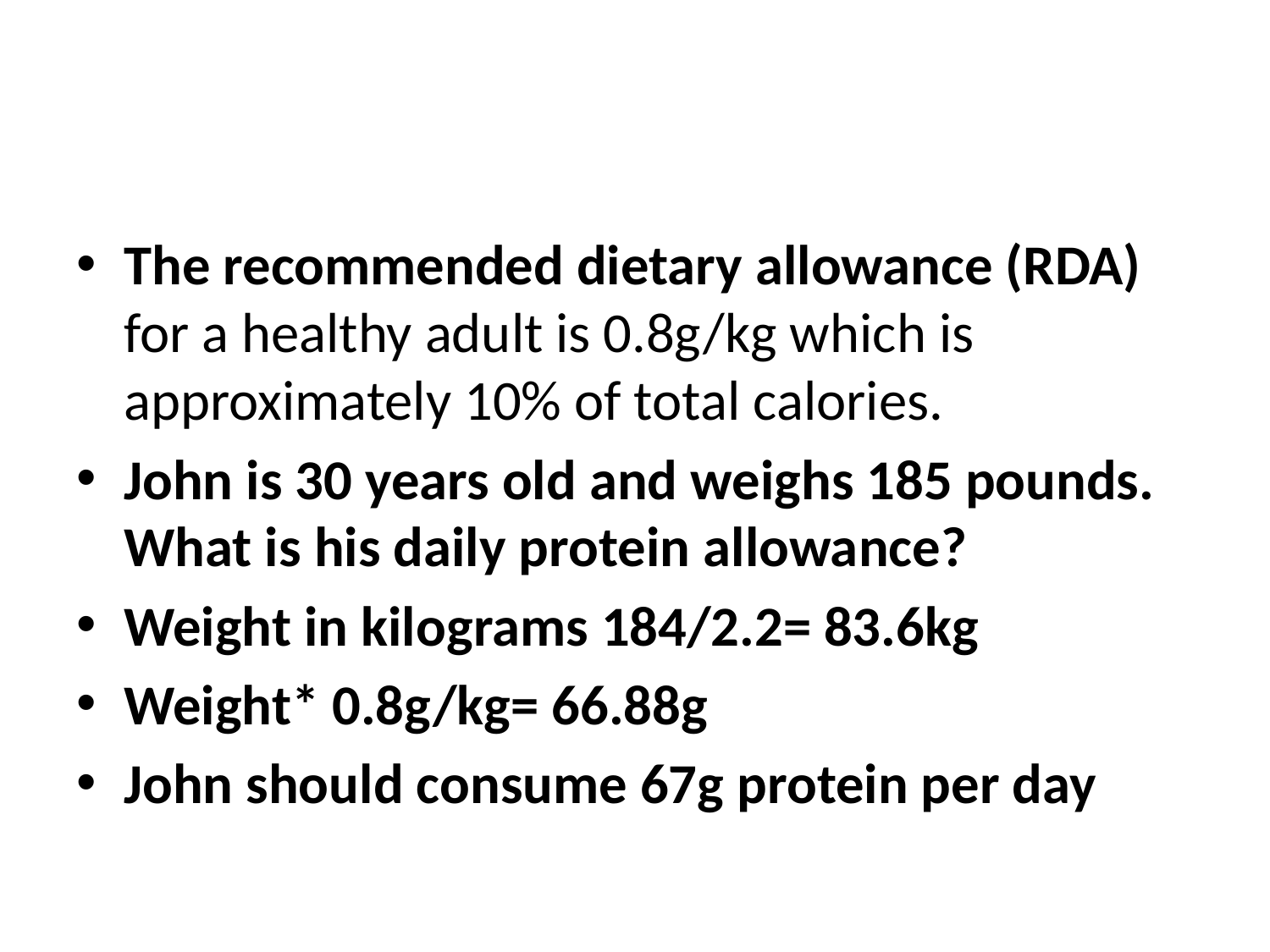

#
The recommended dietary allowance (RDA) for a healthy adult is 0.8g/kg which is approximately 10% of total calories.
John is 30 years old and weighs 185 pounds. What is his daily protein allowance?
Weight in kilograms 184/2.2= 83.6kg
Weight* 0.8g/kg= 66.88g
John should consume 67g protein per day